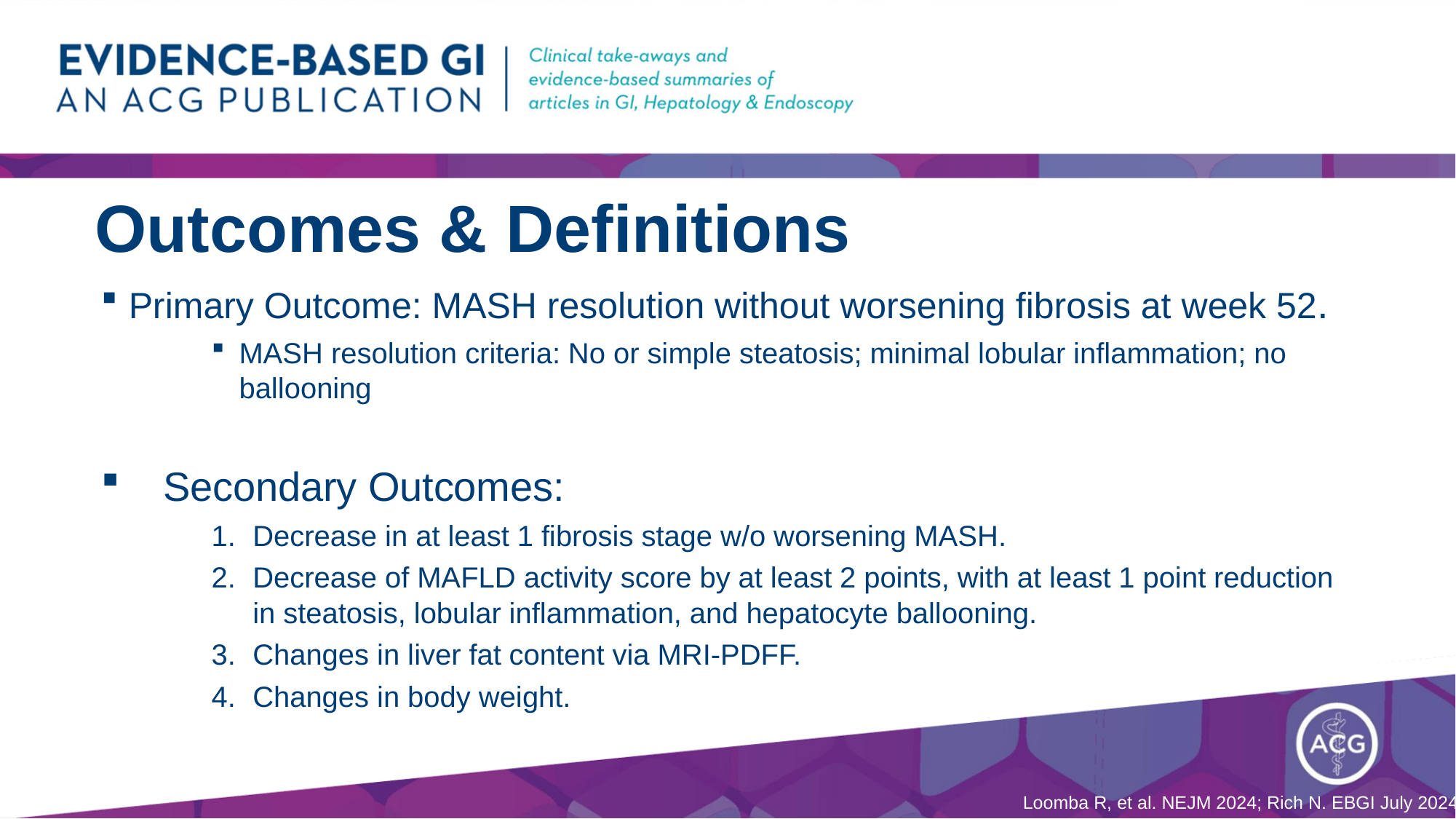

# Outcomes & Definitions
Primary Outcome: MASH resolution without worsening fibrosis at week 52.
MASH resolution criteria: No or simple steatosis; minimal lobular inflammation; no ballooning

Secondary Outcomes:
Decrease in at least 1 fibrosis stage w/o worsening MASH.
Decrease of MAFLD activity score by at least 2 points, with at least 1 point reduction in steatosis, lobular inflammation, and hepatocyte ballooning.
Changes in liver fat content via MRI-PDFF.
Changes in body weight.
Loomba R, et al. NEJM 2024; Rich N. EBGI July 2024